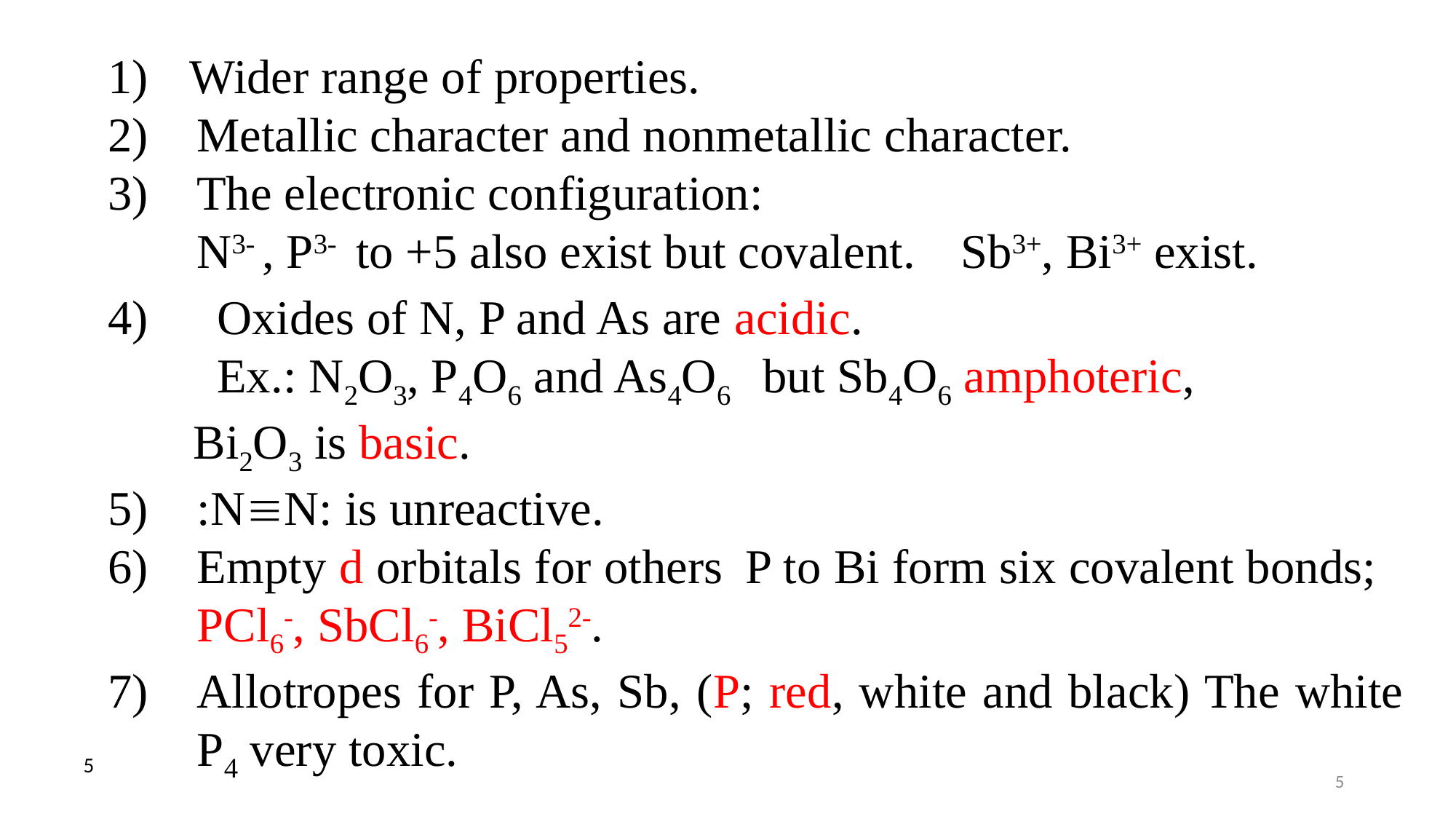

1)	Wider range of properties.
Metallic character and nonmetallic character.
The electronic configuration:
	N3- , P3-  to +5 also exist but covalent. 	Sb3+, Bi3+ exist.
4)	Oxides of N, P and As are acidic.
	Ex.: N2O3, P4O6 and As4O6 	but Sb4O6 amphoteric,
       Bi2O3 is basic.
:N≡N: is unreactive.
Empty d orbitals for others 	P to Bi form six covalent bonds; 	PCl6-, SbCl6-, BiCl52-.
7)	Allotropes for P, As, Sb, (P; red, white and black) The white P4 very toxic.

5
5